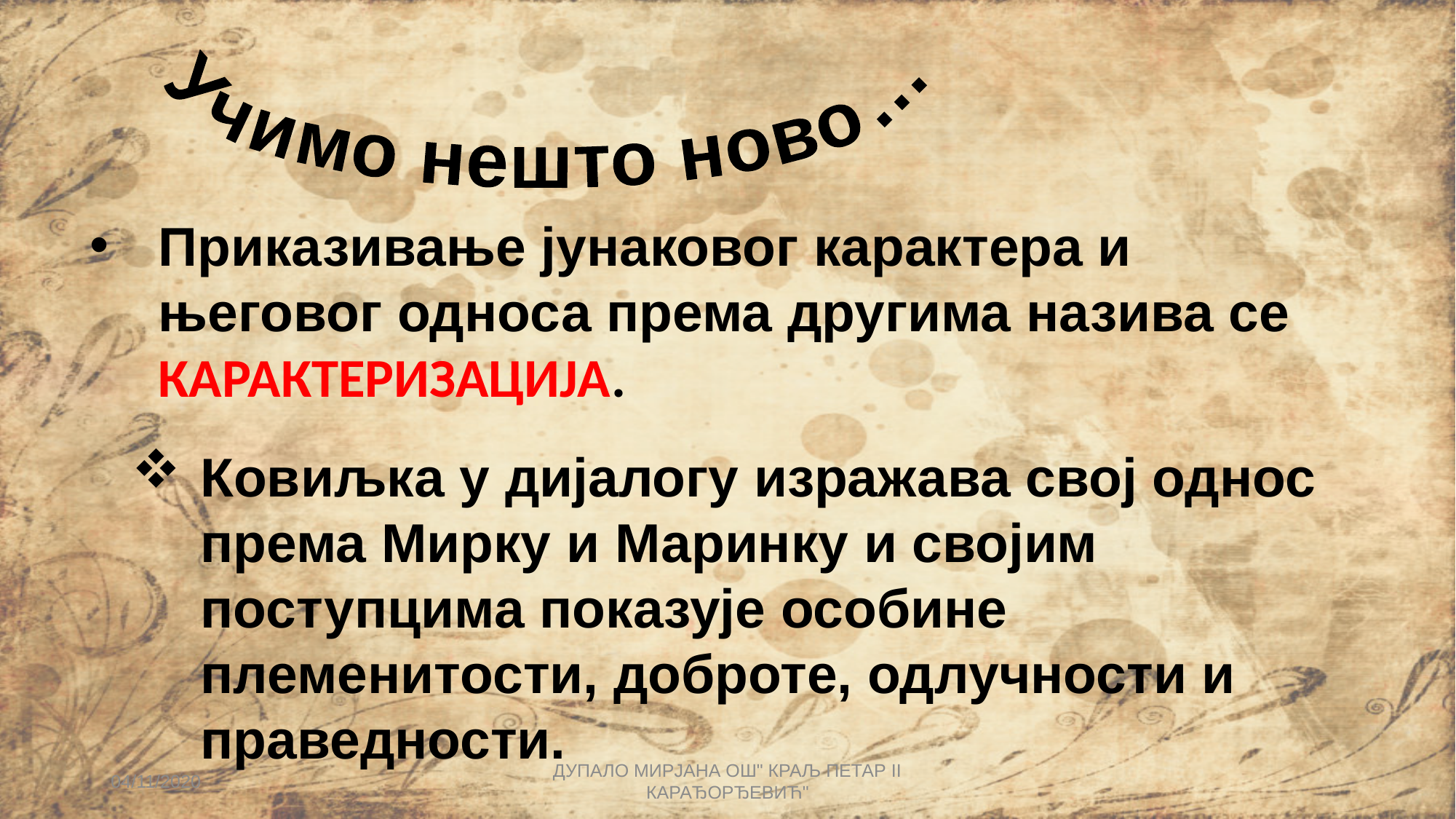

Учимо нешто ново…
Приказивање јунаковог карактера и његовог односа према другима назива се КАРАКТЕРИЗАЦИЈА.
Ковиљка у дијалогу изражава свој однос према Мирку и Маринку и својим поступцима показује особине племенитости, доброте, одлучности и праведности.
04/11/2020
ДУПАЛО МИРЈАНА ОШ" КРАЉ ПЕТАР II КАРАЂОРЂЕВИЋ"